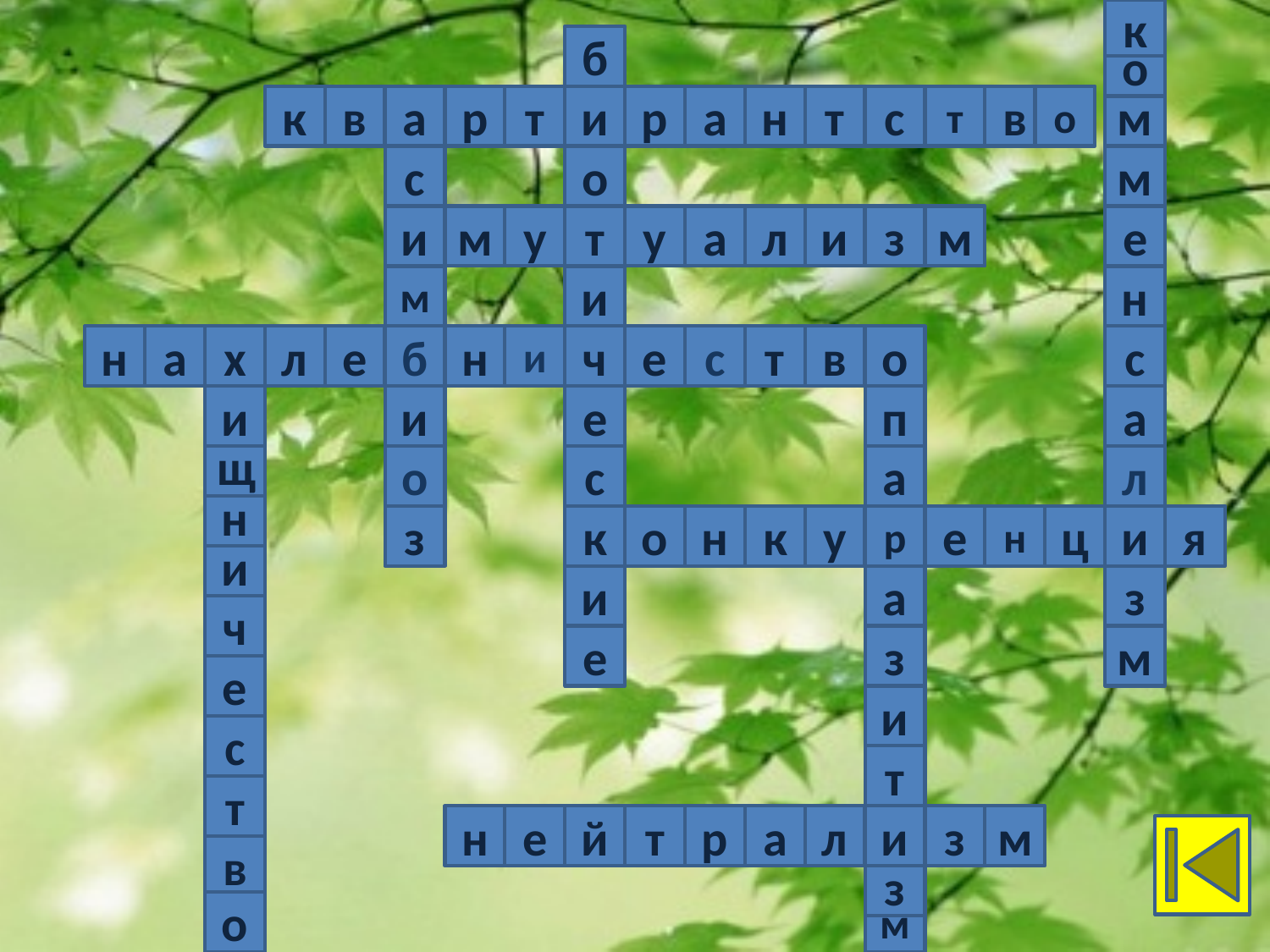

к
б
о
к
в
а
р
т
и
р
а
н
т
с
т
в

о

м
с
о
м
и
м
у
т
у
а
л
и
з
м
е
м
и
н
н
а
х
л
е
б
н
и
ч
е
с
т
в
о
с
и
и
е
п
а
щ
о
с
а
л
н
з
к
о
н
к
у
р
е
н
ц
и
я
и
и
а
з
ч
е
з
м
е
и
с
т
т
н
е
й
т
р
а
л
и
з
м

в
з
о
м